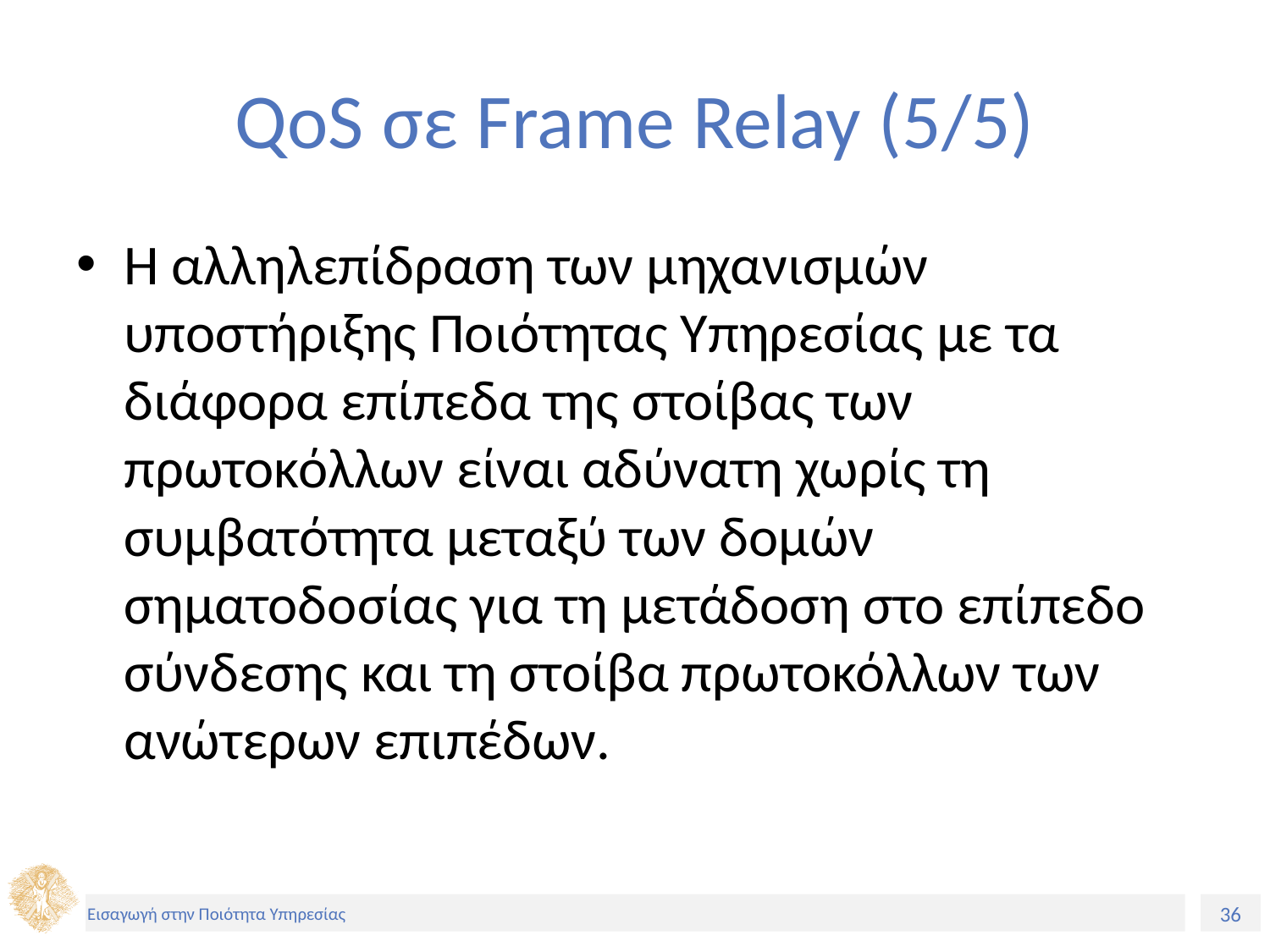

# QoS σε Frame Relay (5/5)
Η αλληλεπίδραση των μηχανισμών υποστήριξης Ποιότητας Υπηρεσίας με τα διάφορα επίπεδα της στοίβας των πρωτοκόλλων είναι αδύνατη χωρίς τη συμβατότητα μεταξύ των δομών σηματοδοσίας για τη μετάδοση στο επίπεδο σύνδεσης και τη στοίβα πρωτοκόλλων των ανώτερων επιπέδων.